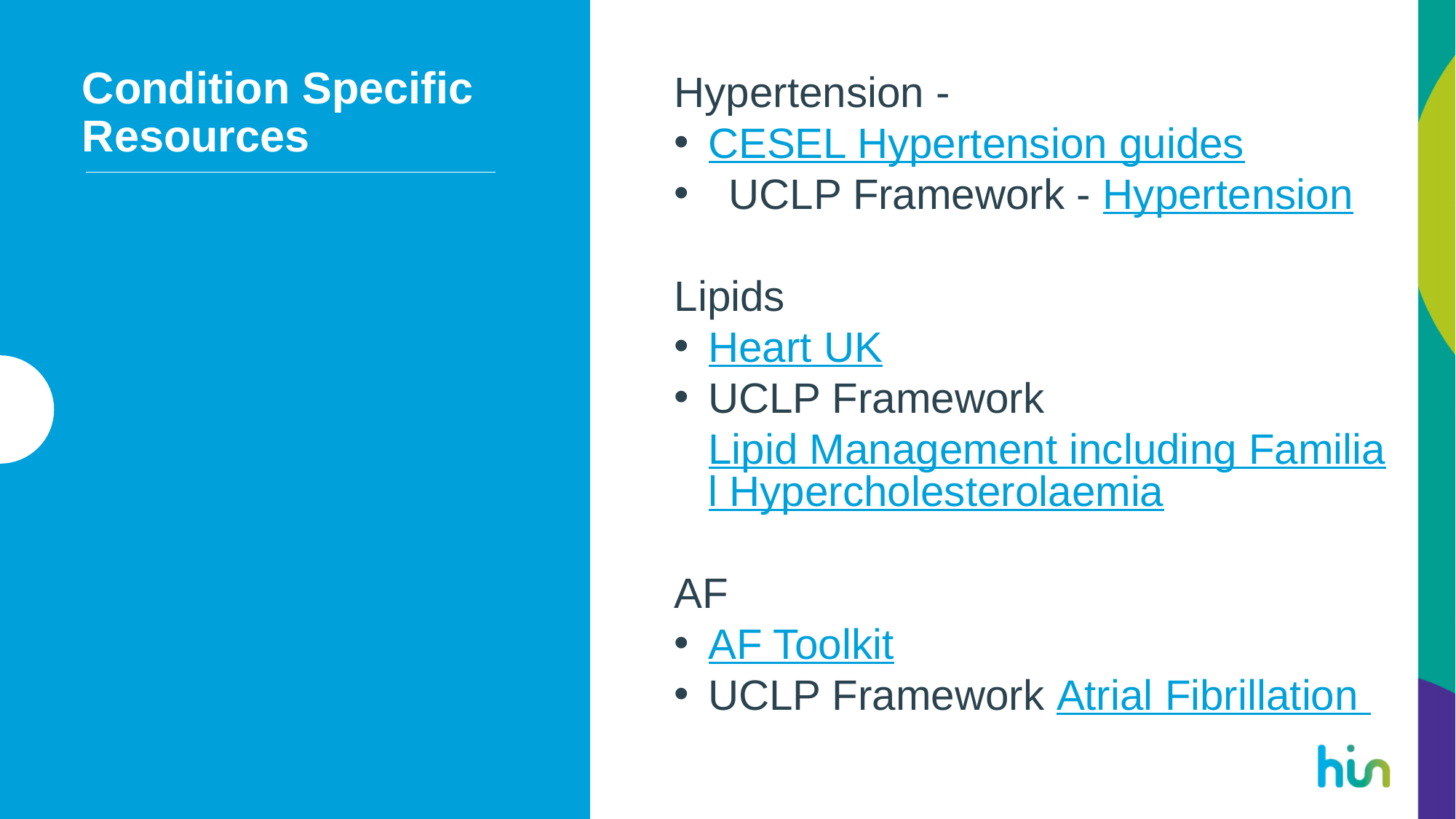

# Condition Specific Resources
Hypertension -
CESEL Hypertension guides
UCLP Framework - Hypertension

Lipids
Heart UK
UCLP Framework Lipid Management including Familial Hypercholesterolaemia

AF
AF Toolkit
UCLP Framework Atrial Fibrillation